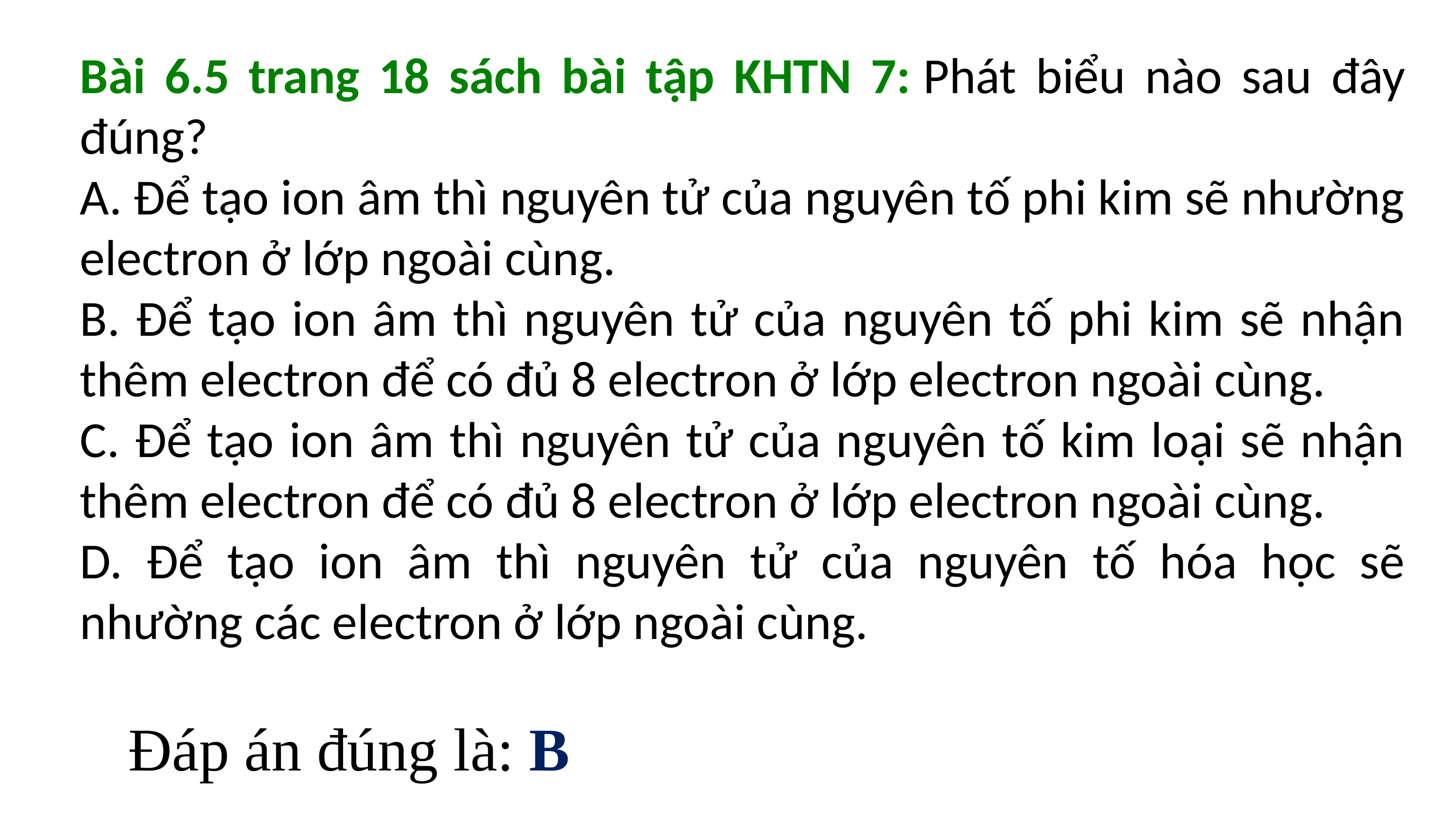

Bài 6.5 trang 18 sách bài tập KHTN 7: Phát biểu nào sau đây đúng?
A. Để tạo ion âm thì nguyên tử của nguyên tố phi kim sẽ nhường electron ở lớp ngoài cùng.
B. Để tạo ion âm thì nguyên tử của nguyên tố phi kim sẽ nhận thêm electron để có đủ 8 electron ở lớp electron ngoài cùng.
C. Để tạo ion âm thì nguyên tử của nguyên tố kim loại sẽ nhận thêm electron để có đủ 8 electron ở lớp electron ngoài cùng.
D. Để tạo ion âm thì nguyên tử của nguyên tố hóa học sẽ nhường các electron ở lớp ngoài cùng.
Đáp án đúng là: B